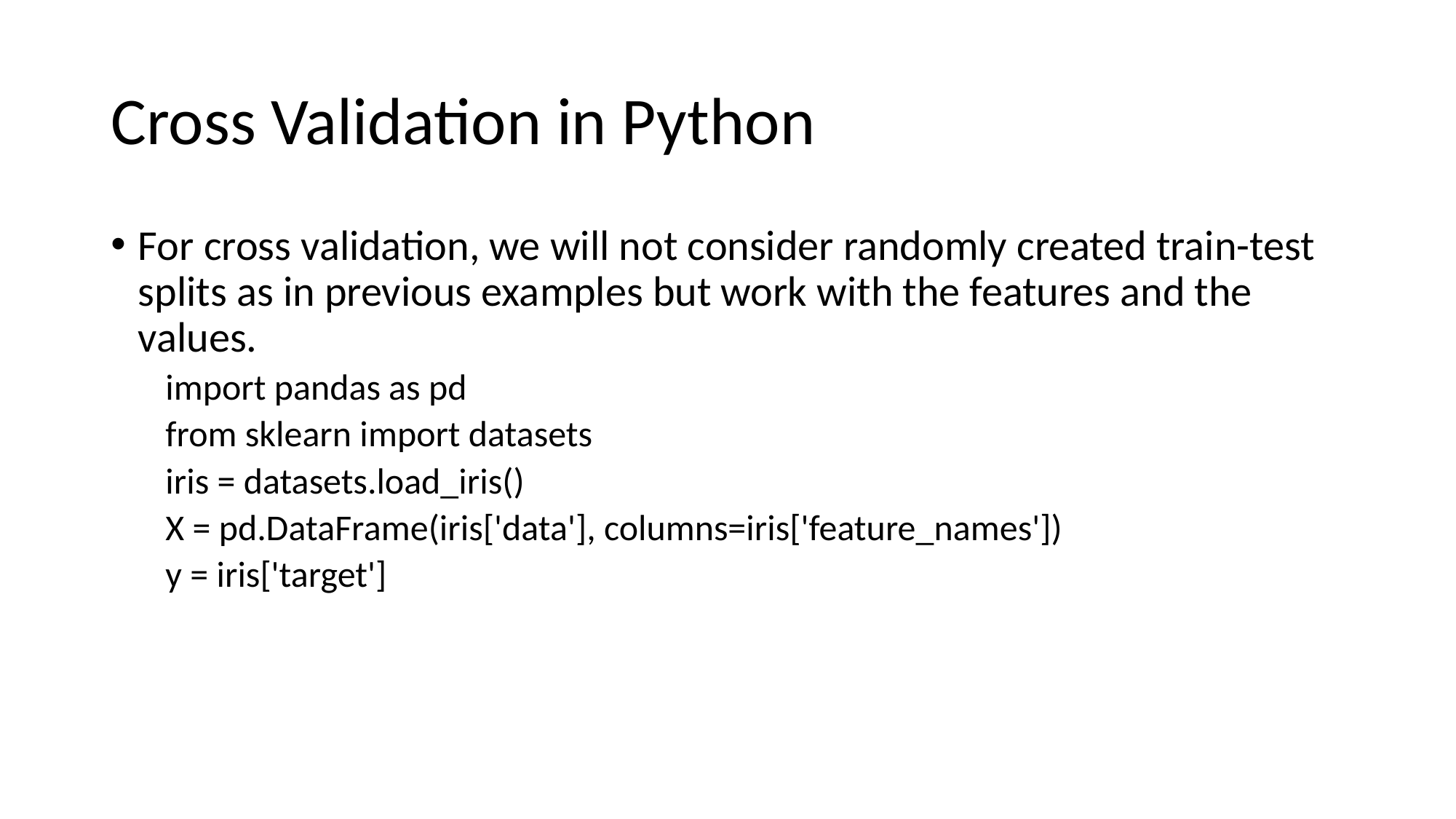

# Cross Validation in Python
For cross validation, we will not consider randomly created train-test splits as in previous examples but work with the features and the values.
import pandas as pd
from sklearn import datasets
iris = datasets.load_iris()
X = pd.DataFrame(iris['data'], columns=iris['feature_names'])
y = iris['target']